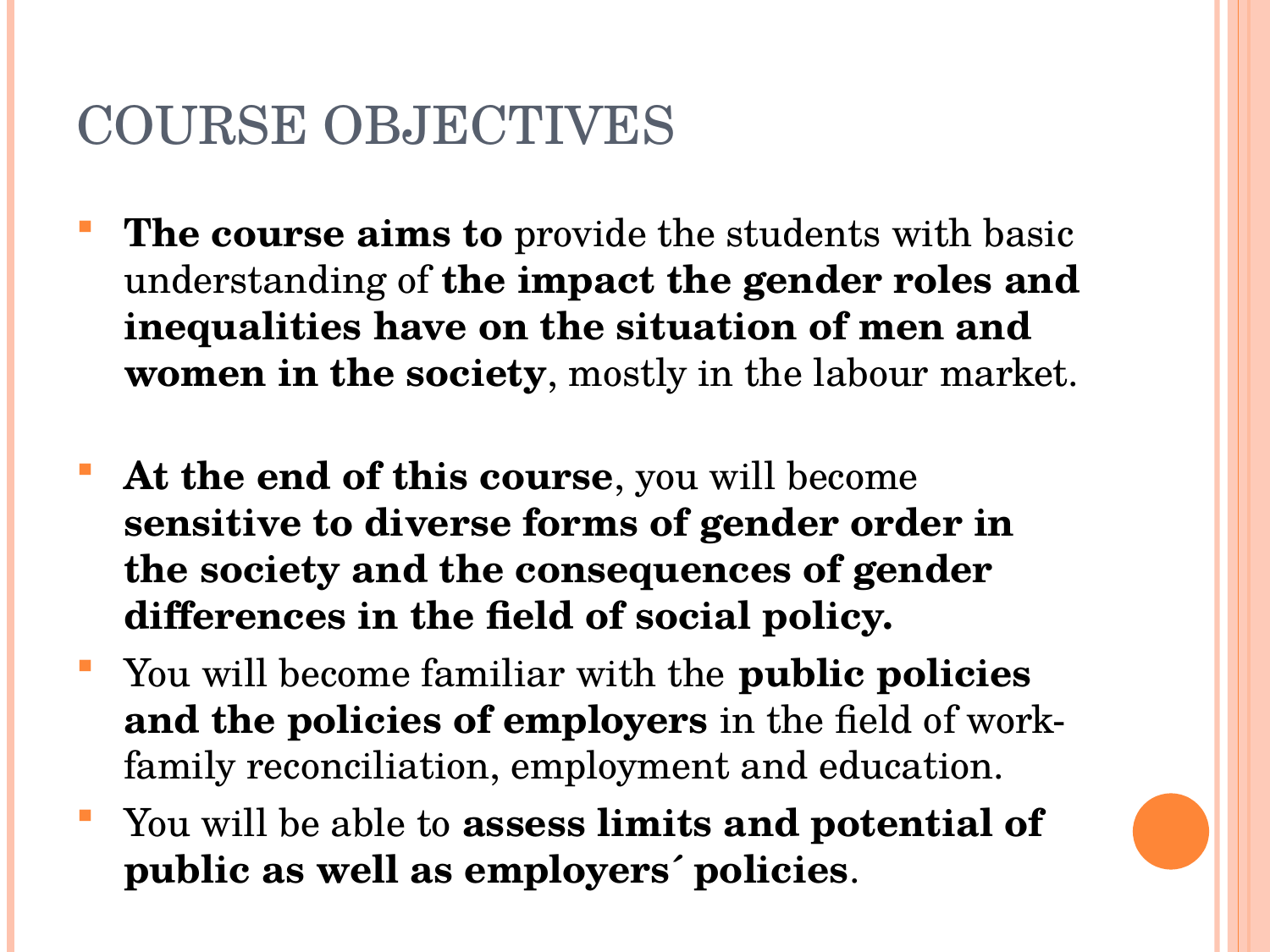

# COURSE OBJECTIVES
The course aims to provide the students with basic understanding of the impact the gender roles and inequalities have on the situation of men and women in the society, mostly in the labour market.
At the end of this course, you will become sensitive to diverse forms of gender order in the society and the consequences of gender differences in the field of social policy.
You will become familiar with the public policies and the policies of employers in the field of work-family reconciliation, employment and education.
You will be able to assess limits and potential of public as well as employers´ policies.